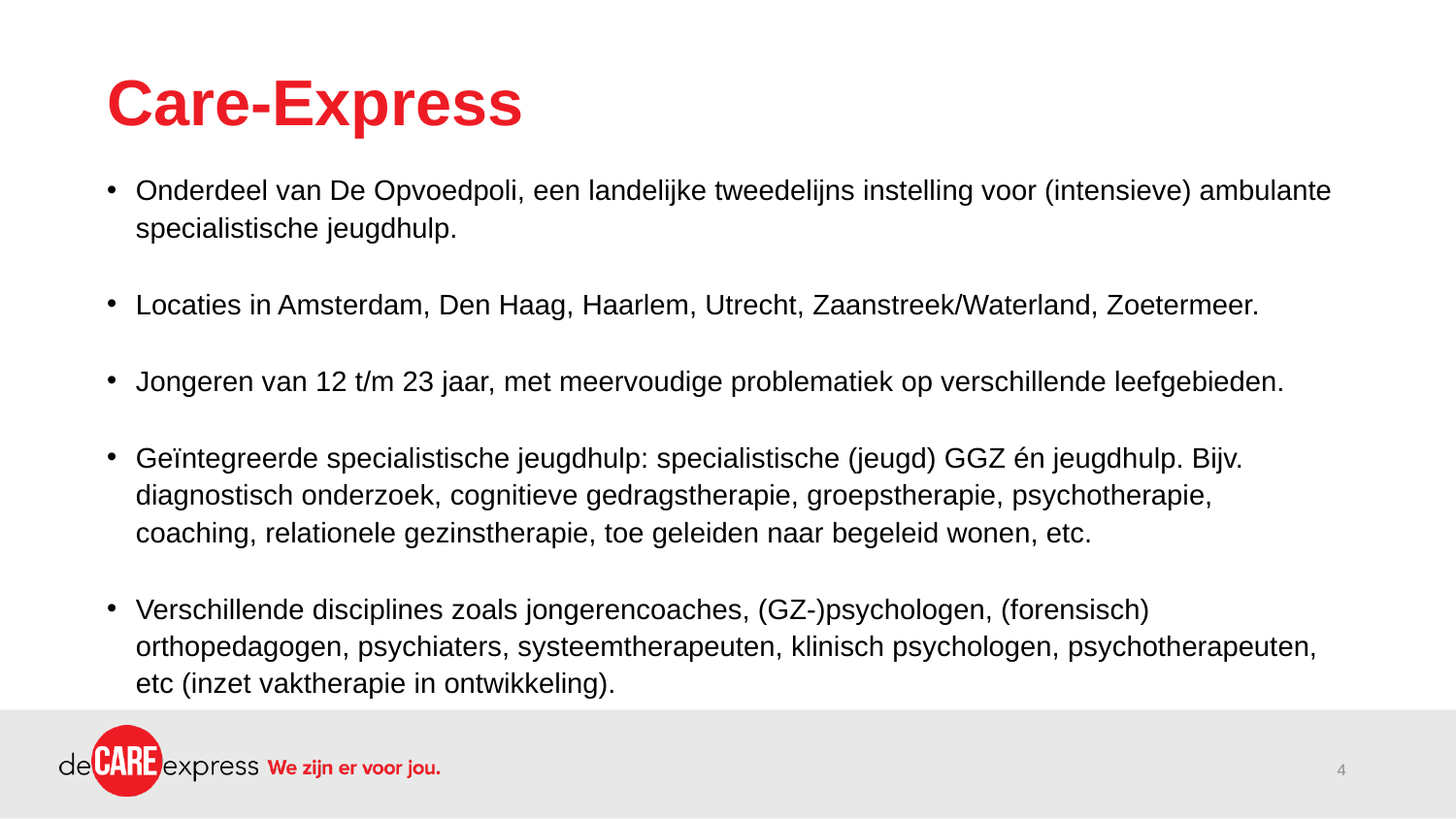

# Care-Express
Onderdeel van De Opvoedpoli, een landelijke tweedelijns instelling voor (intensieve) ambulante specialistische jeugdhulp.

Locaties in Amsterdam, Den Haag, Haarlem, Utrecht, Zaanstreek/Waterland, Zoetermeer.

Jongeren van 12 t/m 23 jaar, met meervoudige problematiek op verschillende leefgebieden.

Geïntegreerde specialistische jeugdhulp: specialistische (jeugd) GGZ én jeugdhulp. Bijv. diagnostisch onderzoek, cognitieve gedragstherapie, groepstherapie, psychotherapie, coaching, relationele gezinstherapie, toe geleiden naar begeleid wonen, etc.

Verschillende disciplines zoals jongerencoaches, (GZ-)psychologen, (forensisch) orthopedagogen, psychiaters, systeemtherapeuten, klinisch psychologen, psychotherapeuten, etc (inzet vaktherapie in ontwikkeling).
4